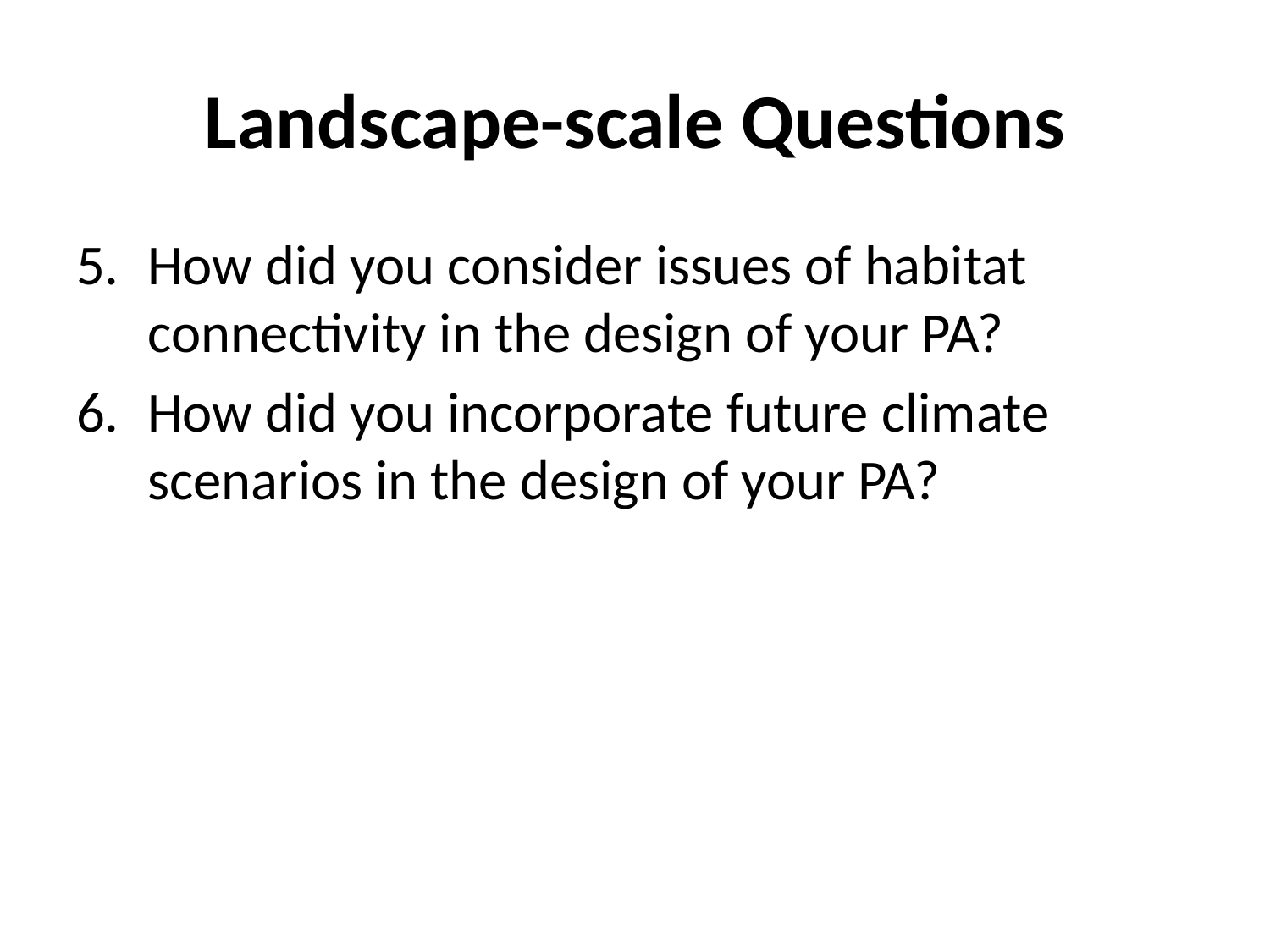

# Landscape-scale Questions
How did you consider issues of habitat connectivity in the design of your PA?
How did you incorporate future climate scenarios in the design of your PA?